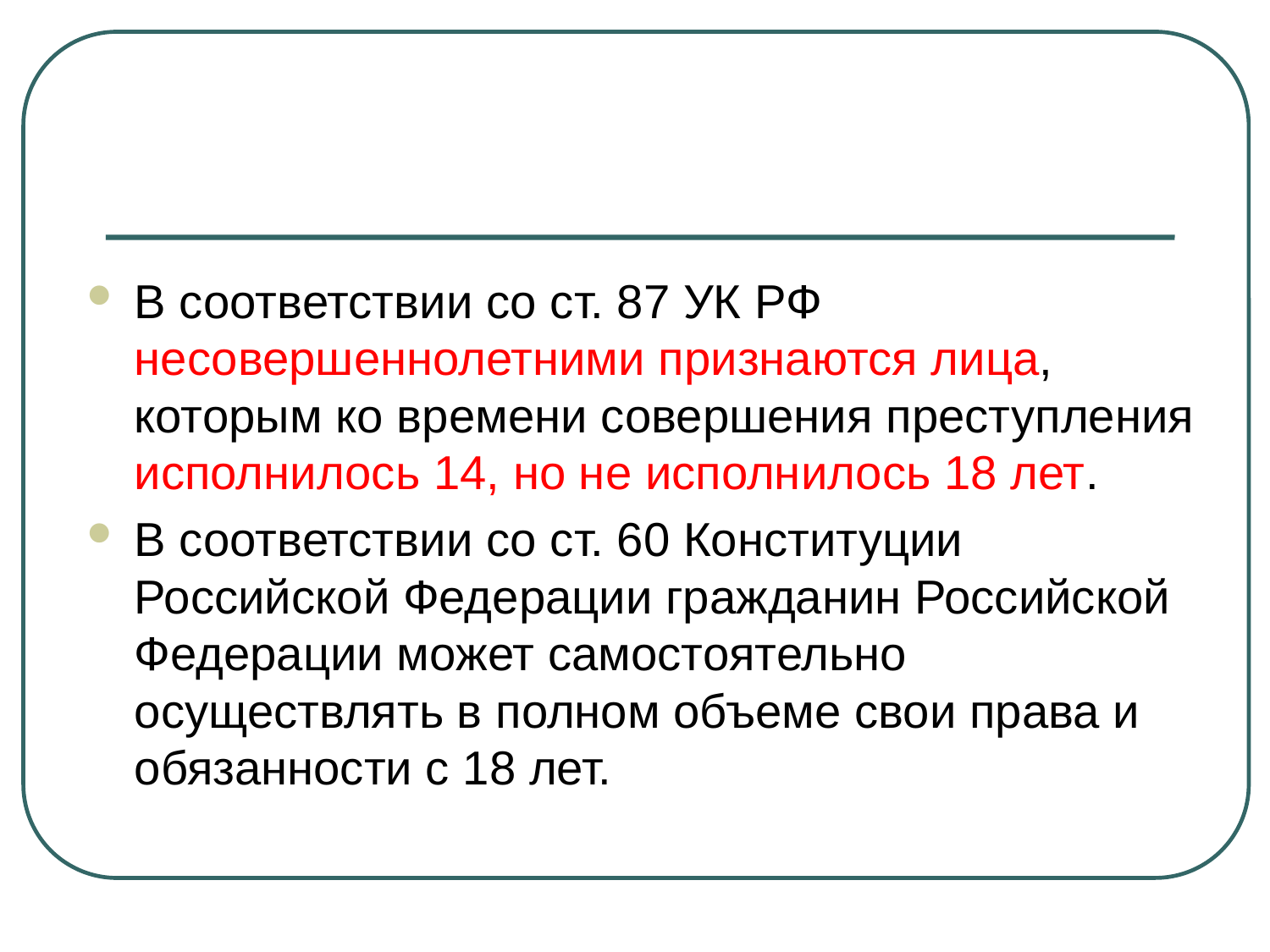

#
В соответствии со ст. 87 УК РФ несовершеннолетними признаются лица, которым ко времени совершения преступления исполнилось 14, но не исполнилось 18 лет.
В соответствии со ст. 60 Конституции Российской Федерации гражданин Российской Федерации может самостоятельно осуществлять в полном объеме свои права и обязанности с 18 лет.